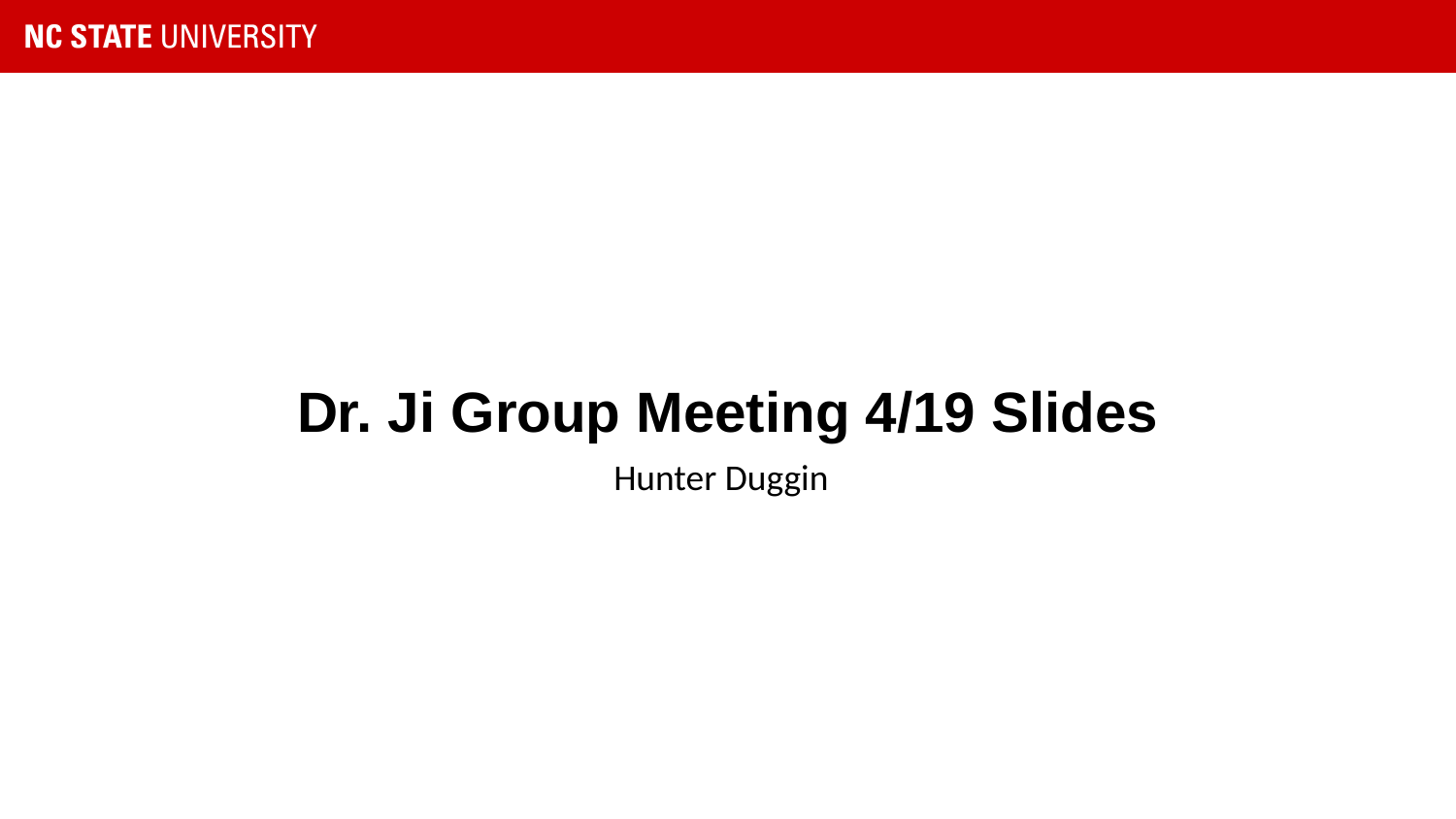

Dr. Ji Group Meeting 4/19 Slides
Hunter Duggin